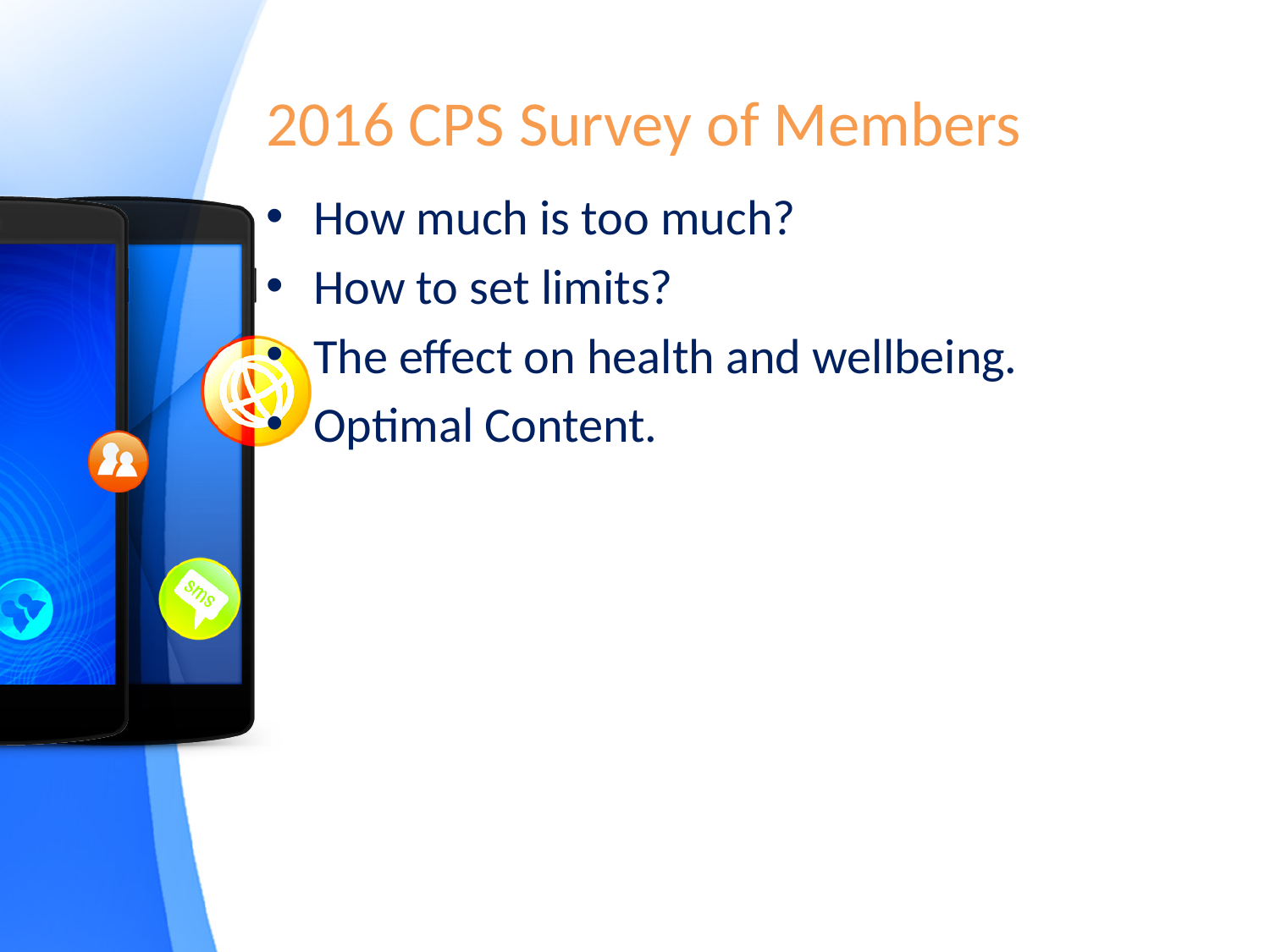

# 2016 CPS Survey of Members
How much is too much?
How to set limits?
The effect on health and wellbeing.
Optimal Content.